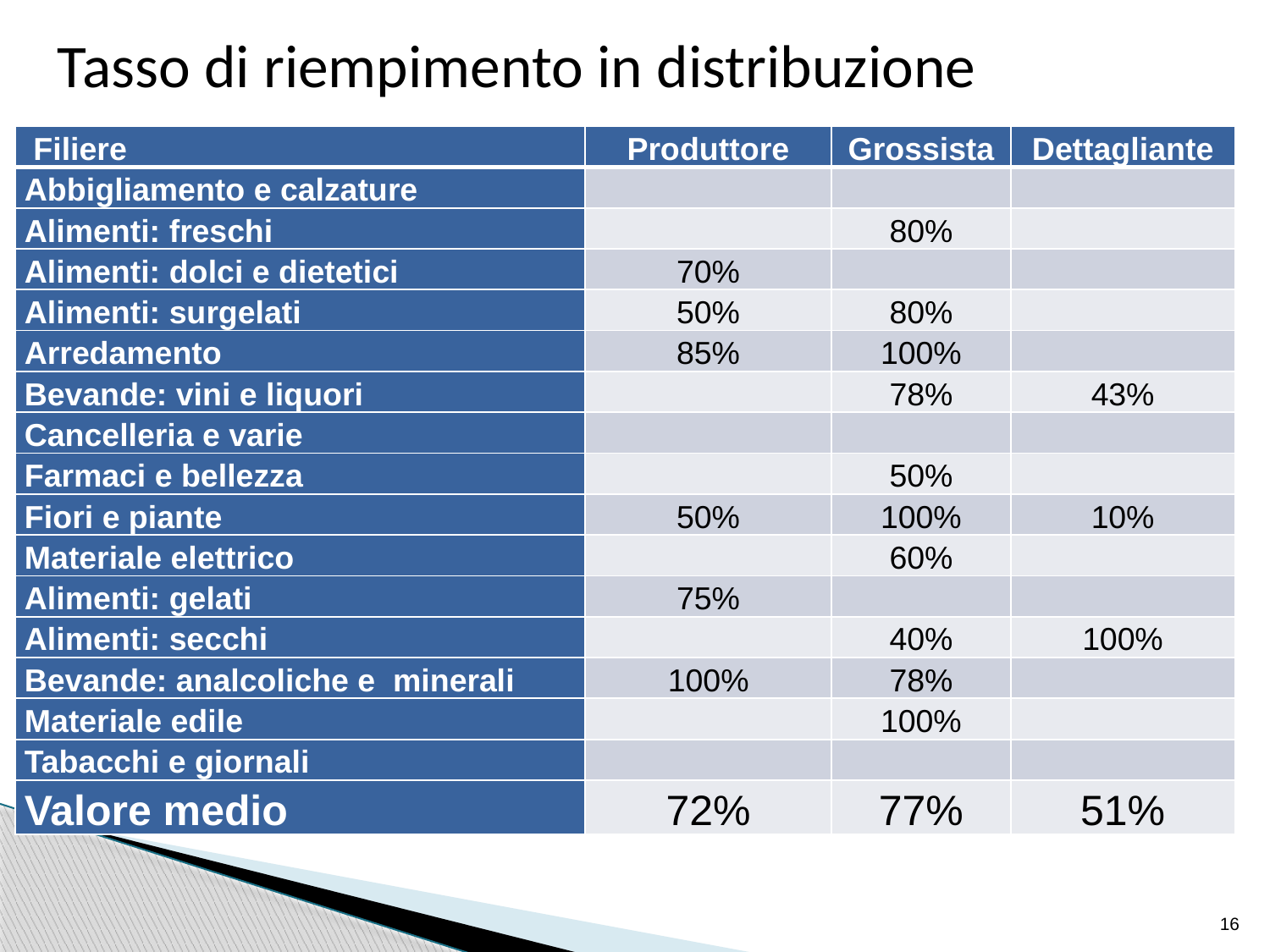

# Tasso di riempimento in distribuzione
| Filiere | Produttore | Grossista | Dettagliante |
| --- | --- | --- | --- |
| Abbigliamento e calzature |  |  |  |
| Alimenti: freschi |  | 80% |  |
| Alimenti: dolci e dietetici | 70% |  |  |
| Alimenti: surgelati | 50% | 80% |  |
| Arredamento | 85% | 100% |  |
| Bevande: vini e liquori |  | 78% | 43% |
| Cancelleria e varie |  |  |  |
| Farmaci e bellezza |  | 50% |  |
| Fiori e piante | 50% | 100% | 10% |
| Materiale elettrico |  | 60% |  |
| Alimenti: gelati | 75% |  |  |
| Alimenti: secchi |  | 40% | 100% |
| Bevande: analcoliche e minerali | 100% | 78% |  |
| Materiale edile |  | 100% |  |
| Tabacchi e giornali |  |  |  |
| Valore medio | 72% | 77% | 51% |

16